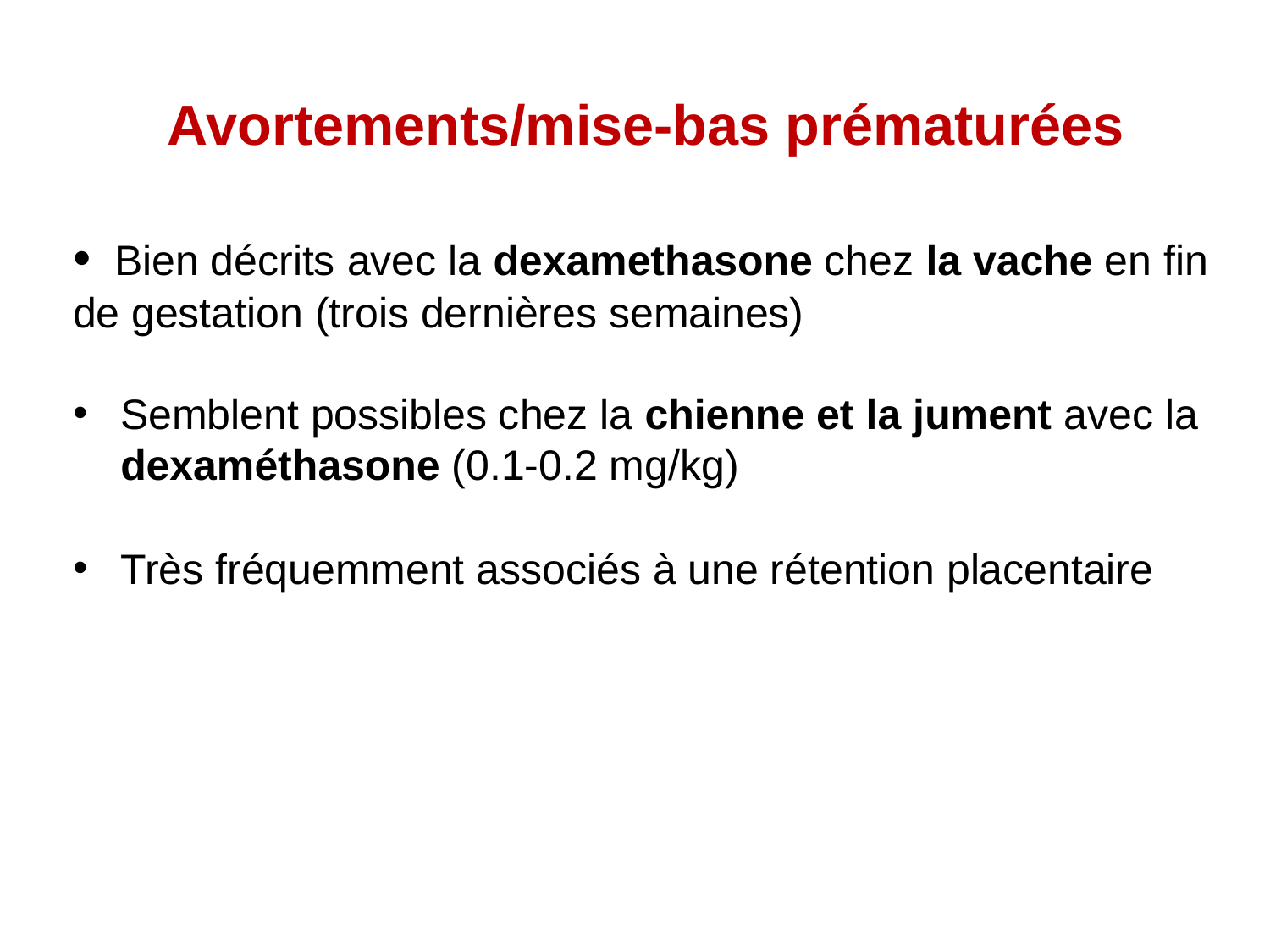

# Avortements/mise-bas prématurées
•  Bien décrits avec la dexamethasone chez la vache en fin de gestation (trois dernières semaines)

Semblent possibles chez la chienne et la jument avec la dexaméthasone (0.1-0.2 mg/kg)

Très fréquemment associés à une rétention placentaire